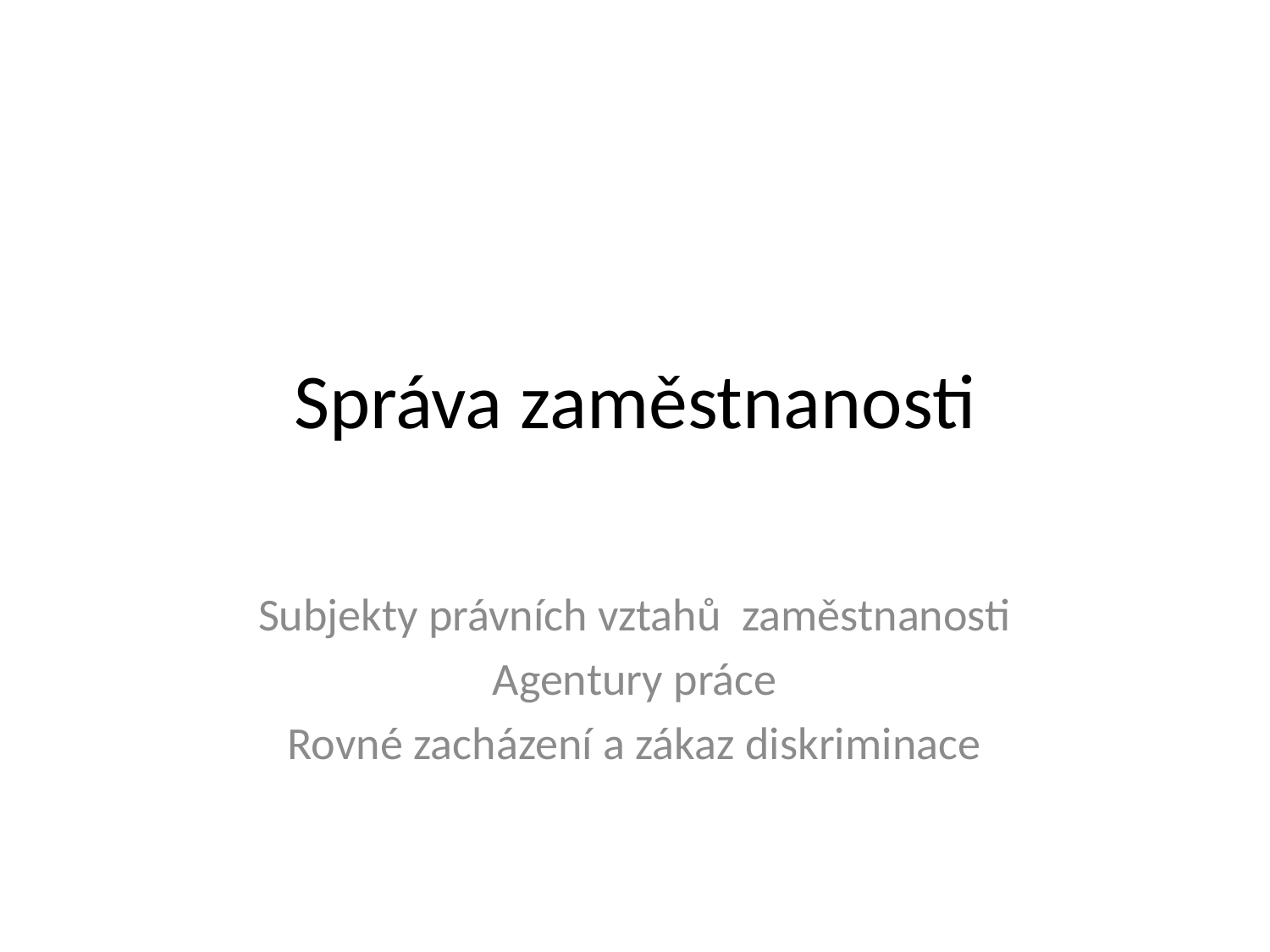

# Správa zaměstnanosti
Subjekty právních vztahů  zaměstnanosti
Agentury práce
Rovné zacházení a zákaz diskriminace